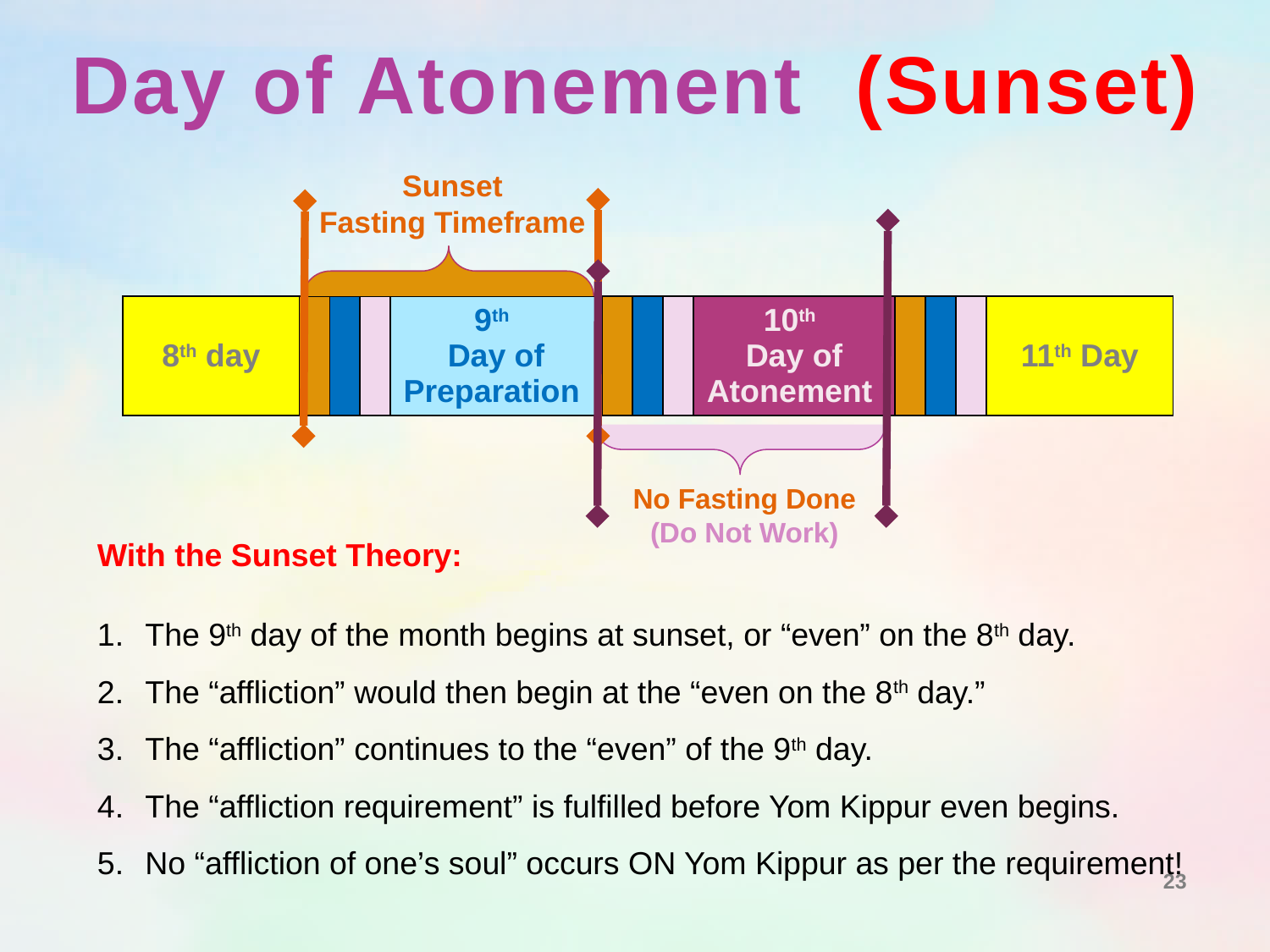

# Day of Atonement  (Sunset)

Sunset
Fasting Timeframe
| 8th day |  |  |  | 9th Day of Preparation |  |  |  | 10th Day of Atonement |  |  |  | 11th Day |
| --- | --- | --- | --- | --- | --- | --- | --- | --- | --- | --- | --- | --- |

No Fasting Done
(Do Not Work)

With the Sunset Theory:

The 9th day of the month begins at sunset, or “even” on the 8th day.
The “affliction” would then begin at the “even on the 8th day.”
The “affliction” continues to the “even” of the 9th day.
The “affliction requirement” is fulfilled before Yom Kippur even begins.
No “affliction of one’s soul” occurs ON Yom Kippur as per the requirement!

23